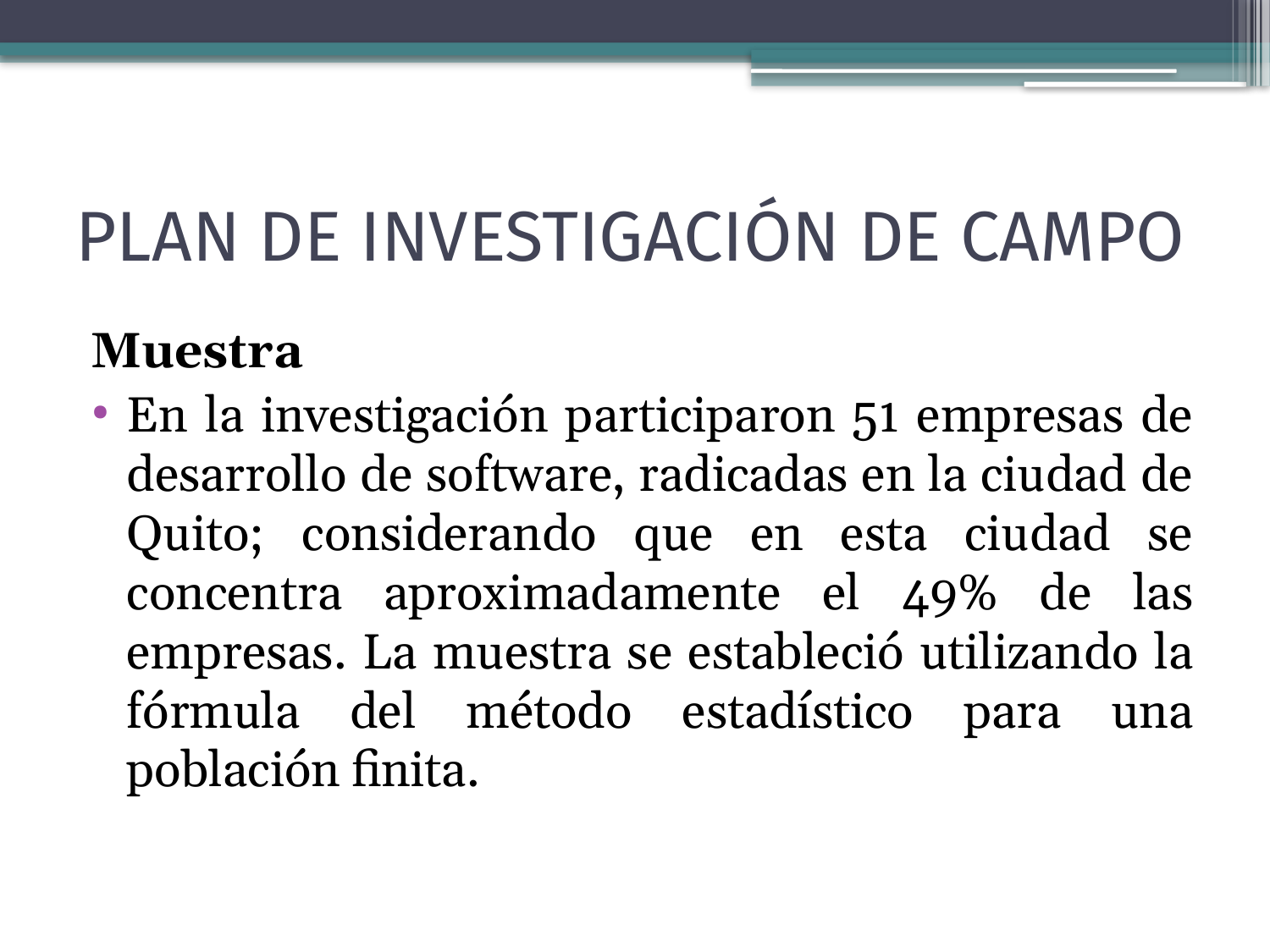

# PLAN DE INVESTIGACIÓN DE CAMPO
Muestra
En la investigación participaron 51 empresas de desarrollo de software, radicadas en la ciudad de Quito; considerando que en esta ciudad se concentra aproximadamente el 49% de las empresas. La muestra se estableció utilizando la fórmula del método estadístico para una población finita.